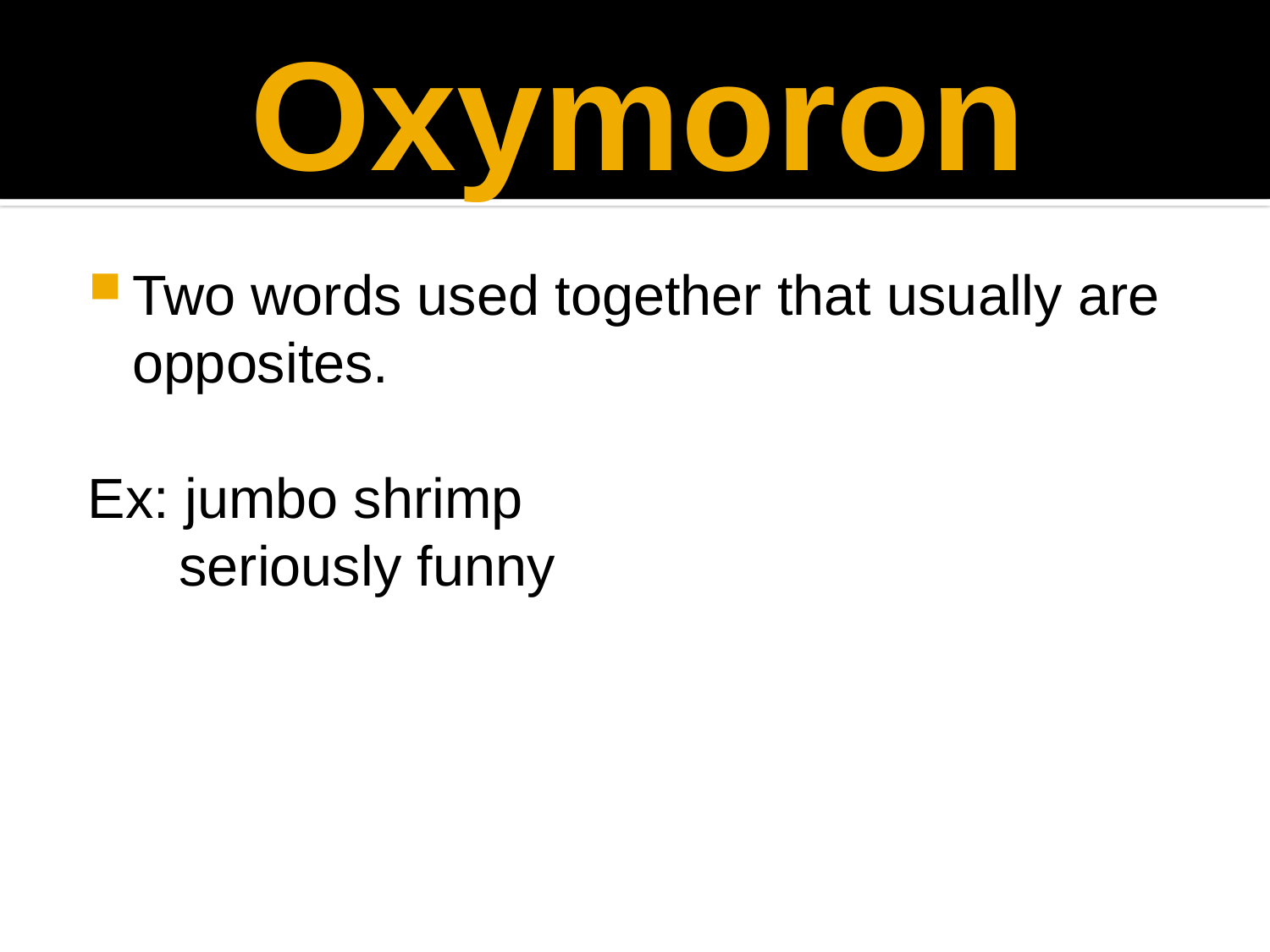

# Oxymoron
Two words used together that usually are opposites.

Ex: jumbo shrimp
	   seriously funny